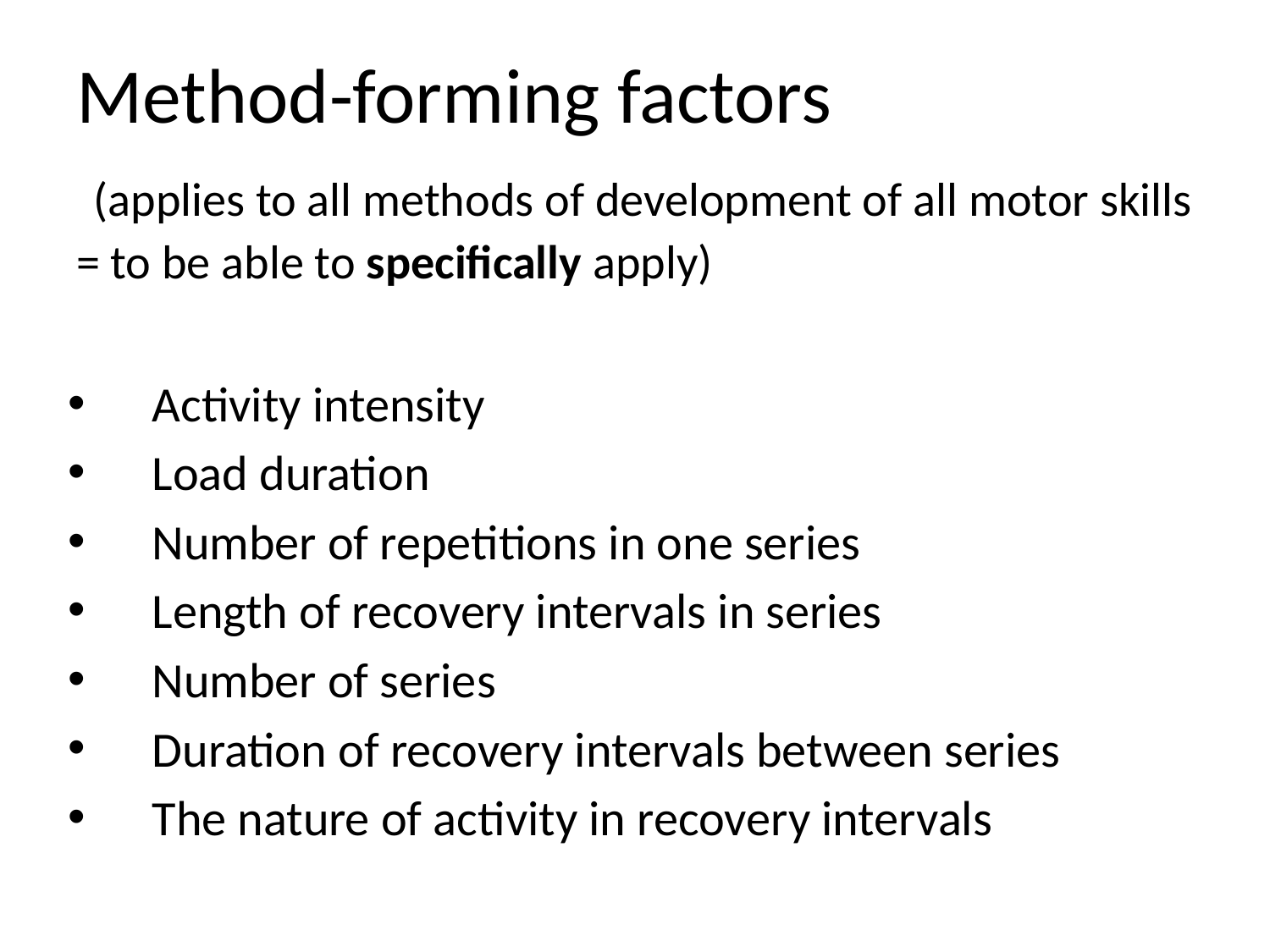

# Method-forming factors (applies to all methods of development of all motor skills = to be able to specifically apply)
Activity intensity
Load duration
Number of repetitions in one series
Length of recovery intervals in series
Number of series
Duration of recovery intervals between series
The nature of activity in recovery intervals